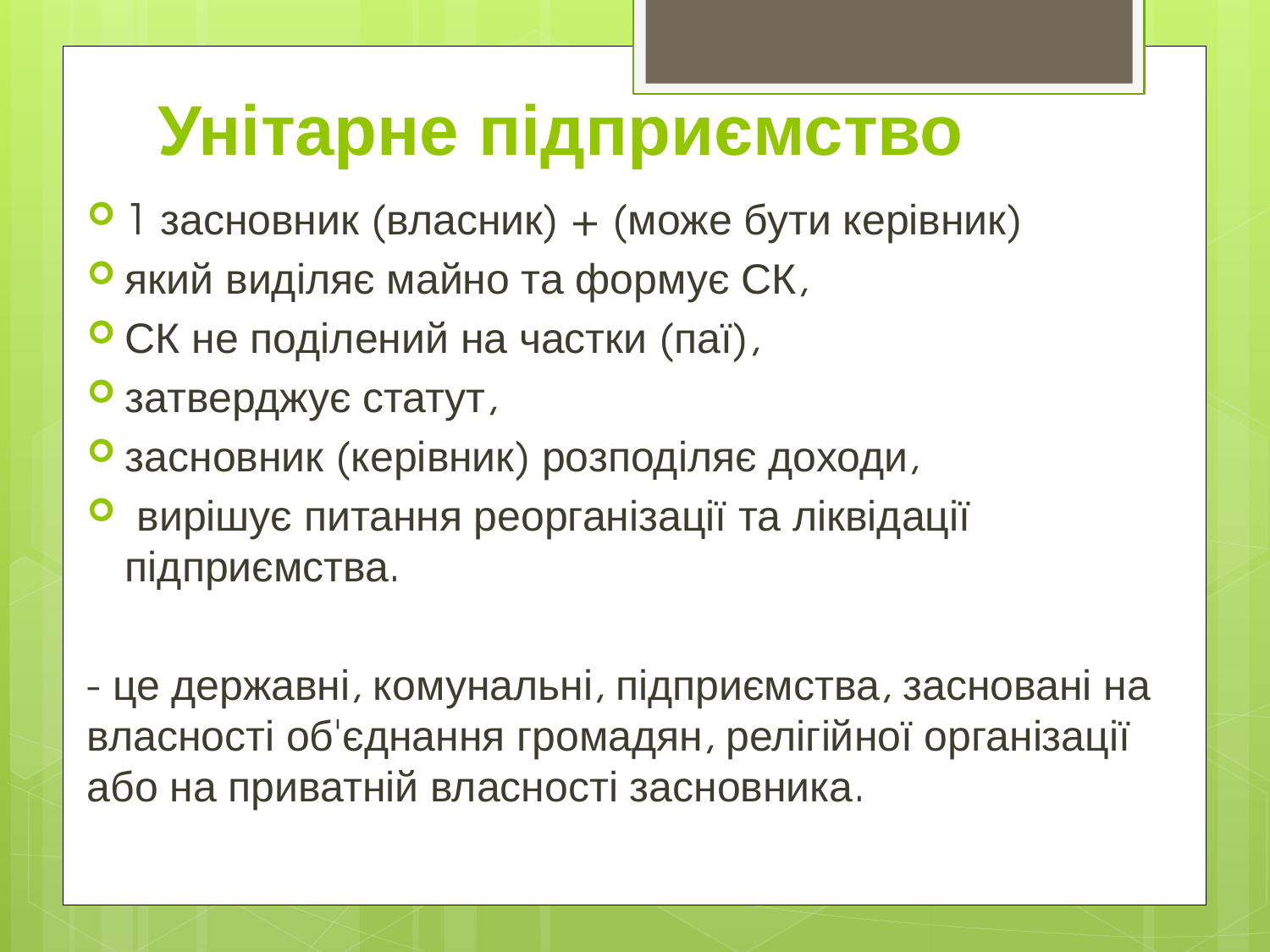

# Унітарне підприємство
1 засновник (власник) + (може бути керівник)
який виділяє майно та формує СК,
СК не поділений на частки (паї),
затверджує статут,
засновник (керівник) розподіляє доходи,
 вирішує питання реорганізації та ліквідації підприємства.

- це державні, комунальні, підприємства, засновані на власності об'єднання громадян, релігійної організації або на приватній власності засновника.